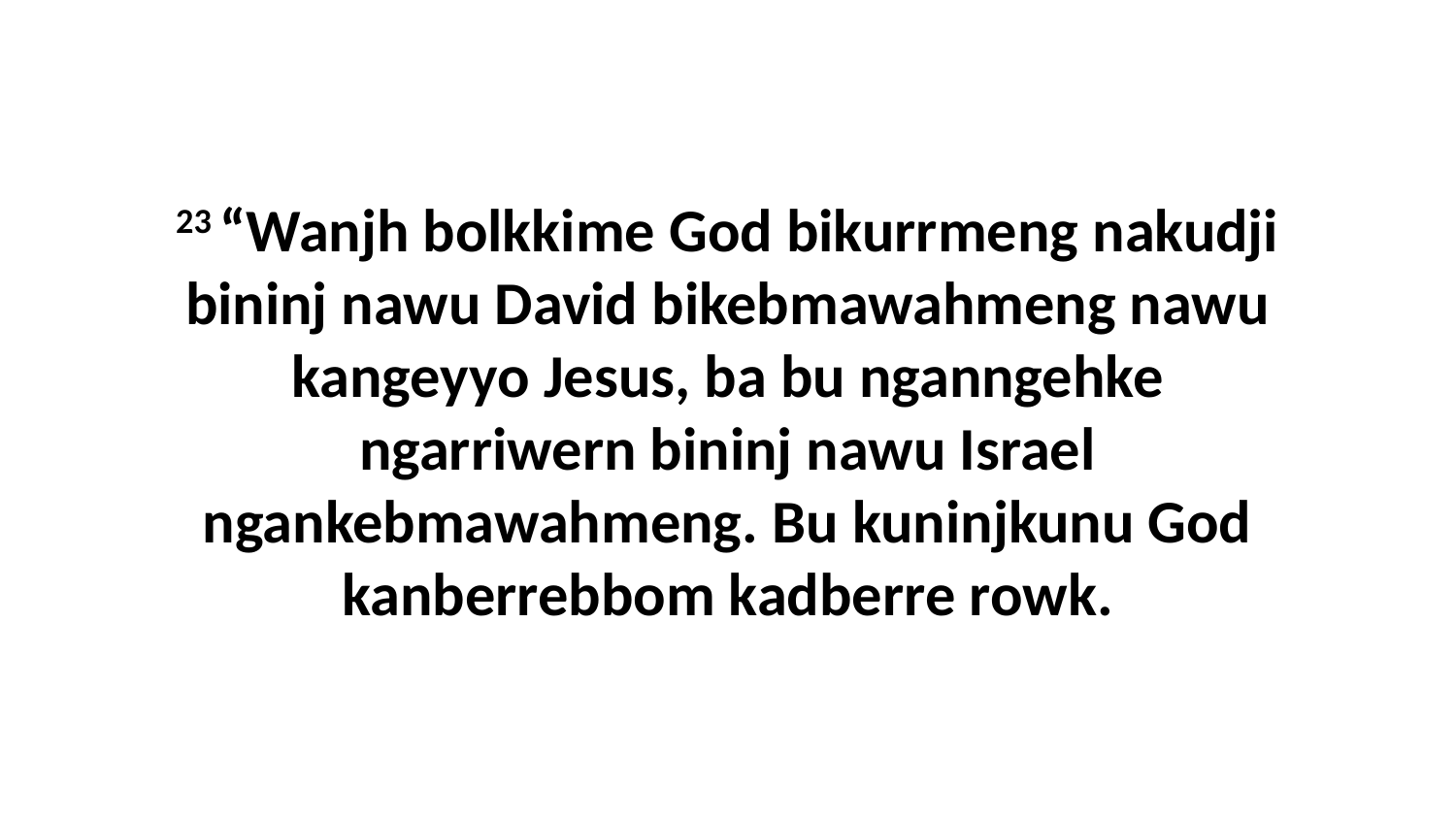

23 “Wanjh bolkkime God bikurrmeng nakudji bininj nawu David bikebmawahmeng nawu kangeyyo Jesus, ba bu nganngehke ngarriwern bininj nawu Israel ngankebmawahmeng. Bu kuninjkunu God kanberrebbom kadberre rowk.